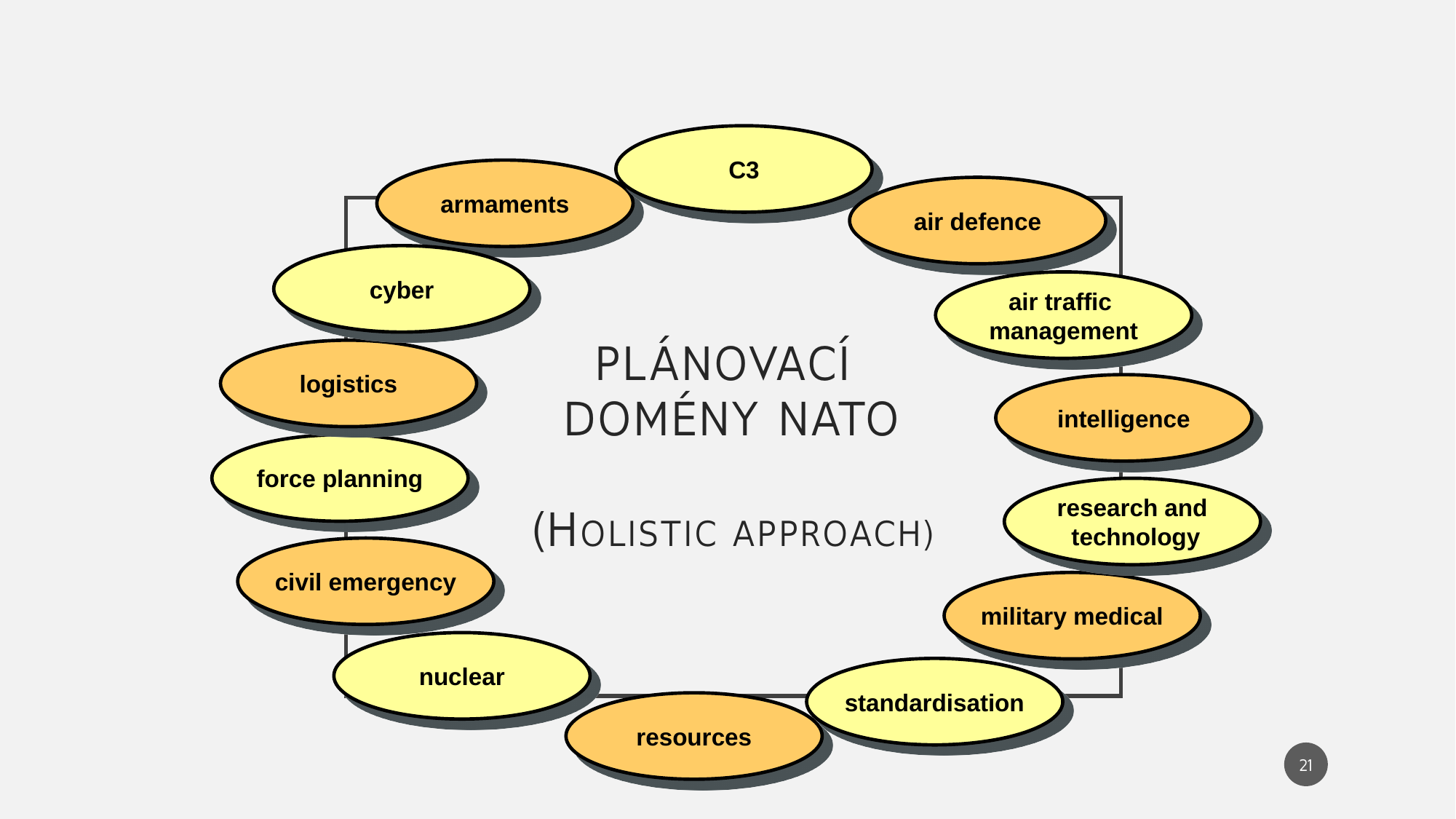

C3
armaments
air defence
# PLÁNOVACÍ DOMÉNY NATO (HOLISTIC APPROACH)
cyber
air traffic
management
logistics

intelligence
force planning
research and
 technology
civil emergency
military medical
nuclear
standardisation
resources
21